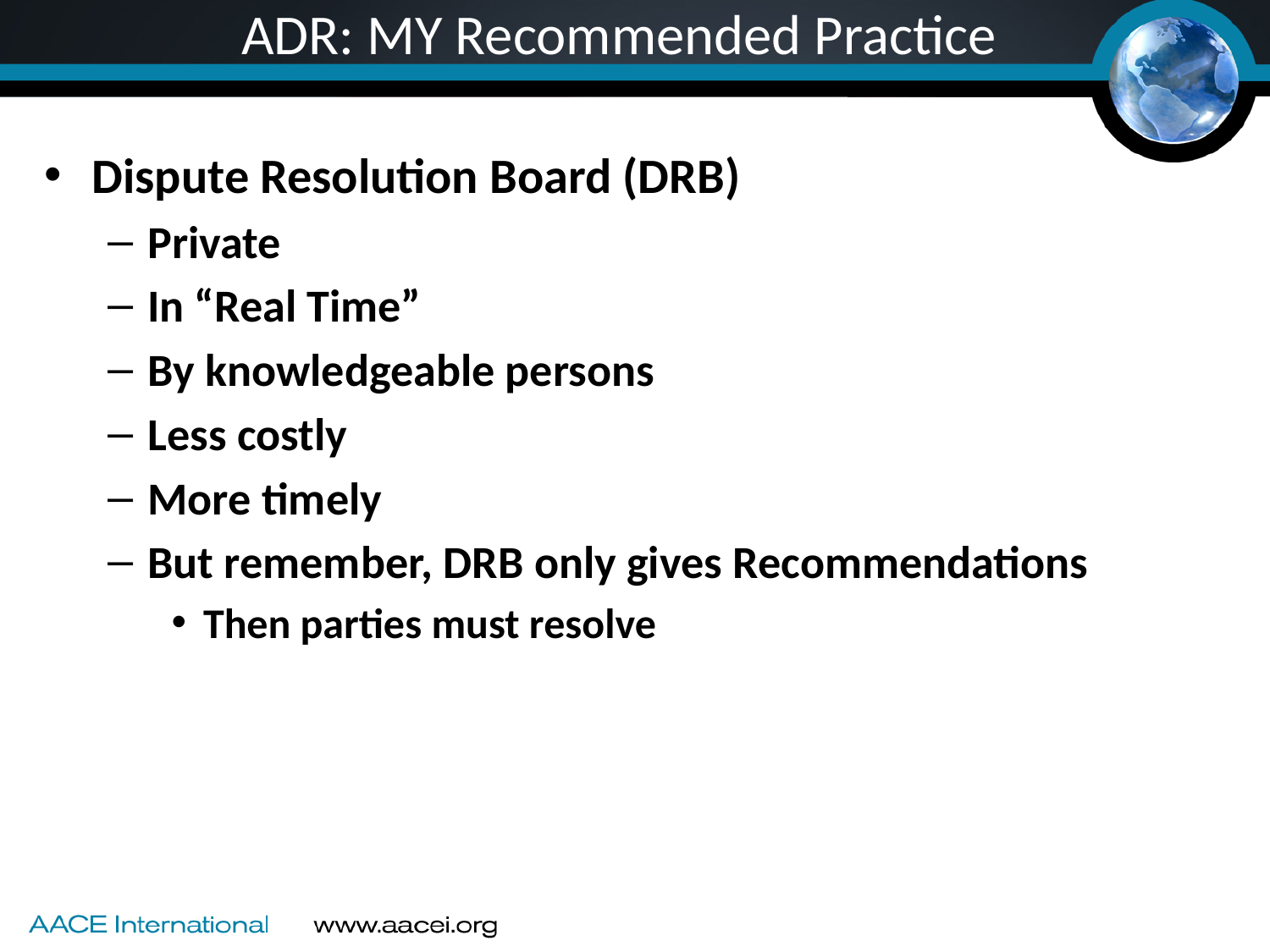

# ADR: MY Recommended Practice
Dispute Resolution Board (DRB)
Private
In “Real Time”
By knowledgeable persons
Less costly
More timely
But remember, DRB only gives Recommendations
Then parties must resolve